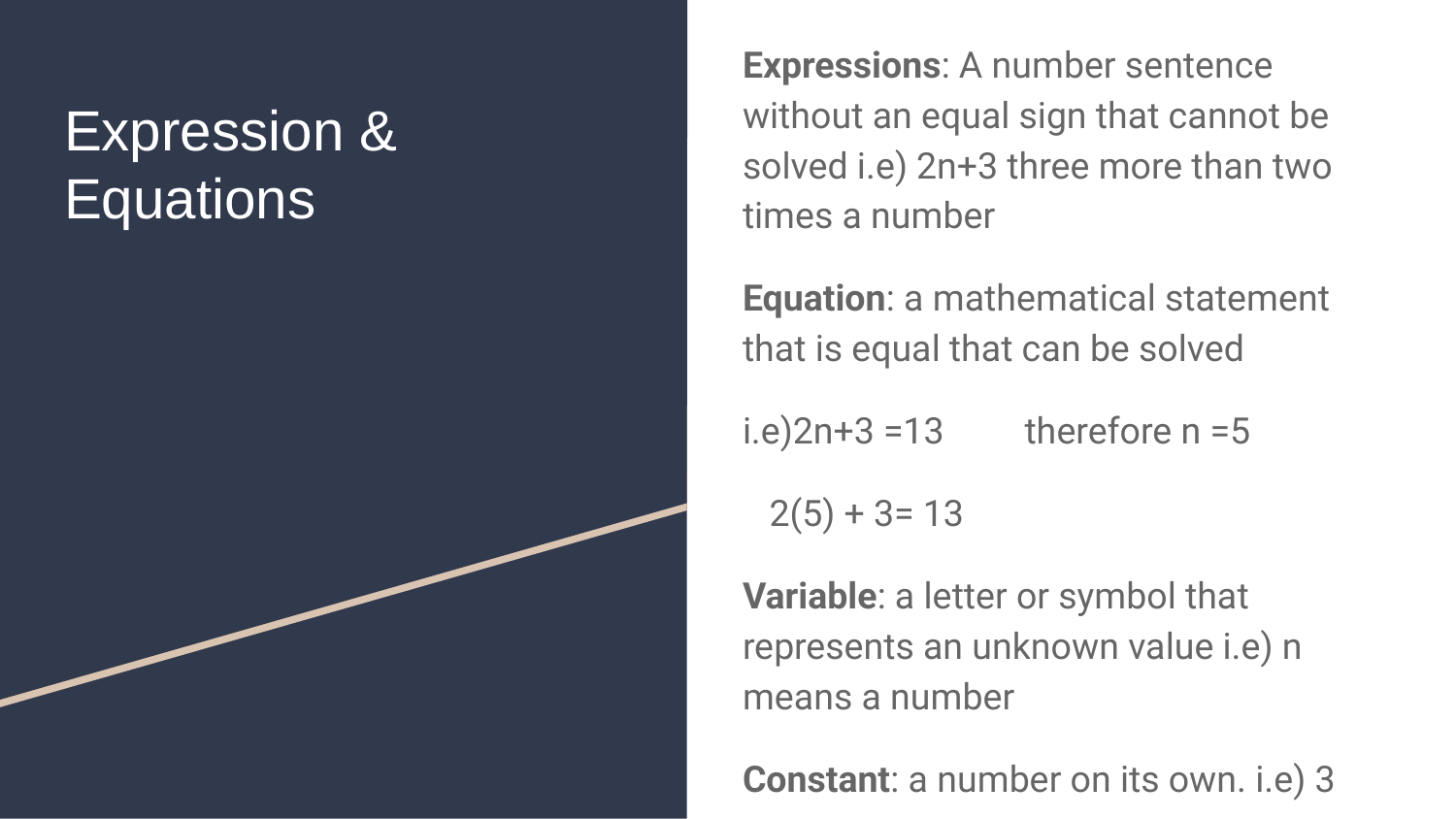

Expressions: A number sentence without an equal sign that cannot be solved i.e) 2n+3 three more than two times a number
Equation: a mathematical statement that is equal that can be solved
i.e)2n+3 =13         therefore n =5
   2(5) + 3= 13
Variable: a letter or symbol that represents an unknown value i.e) n means a number
Constant: a number on its own. i.e) 3
# Expression & Equations